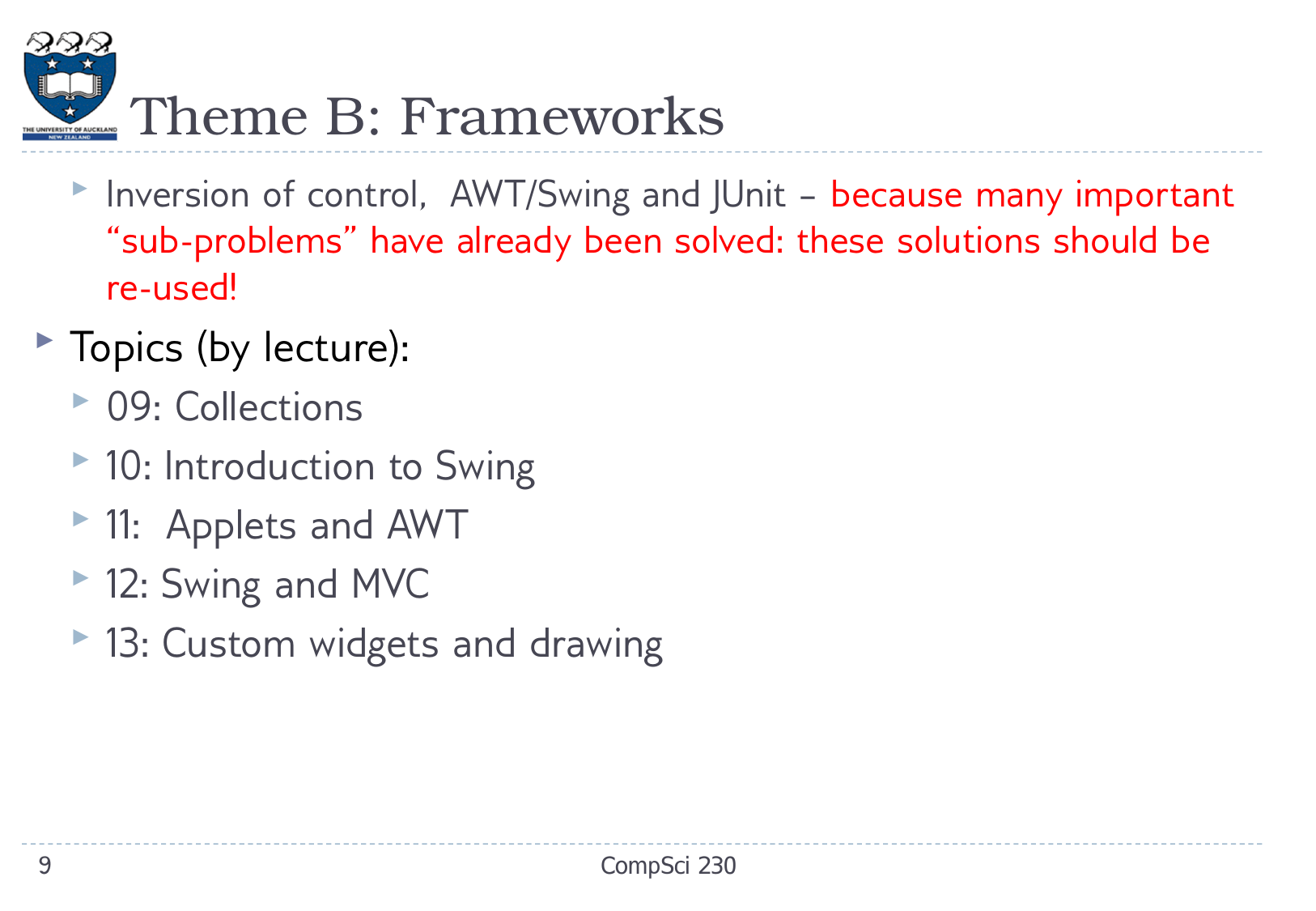

# Theme B: Frameworks
Inversion of control,  AWT/Swing and JUnit – because many important “sub-problems” have already been solved: these solutions should be re-used!
Topics (by lecture):
09: Collections
10: Introduction to Swing
11:  Applets and AWT
12: Swing and MVC
13: Custom widgets and drawing

9
CompSci 230